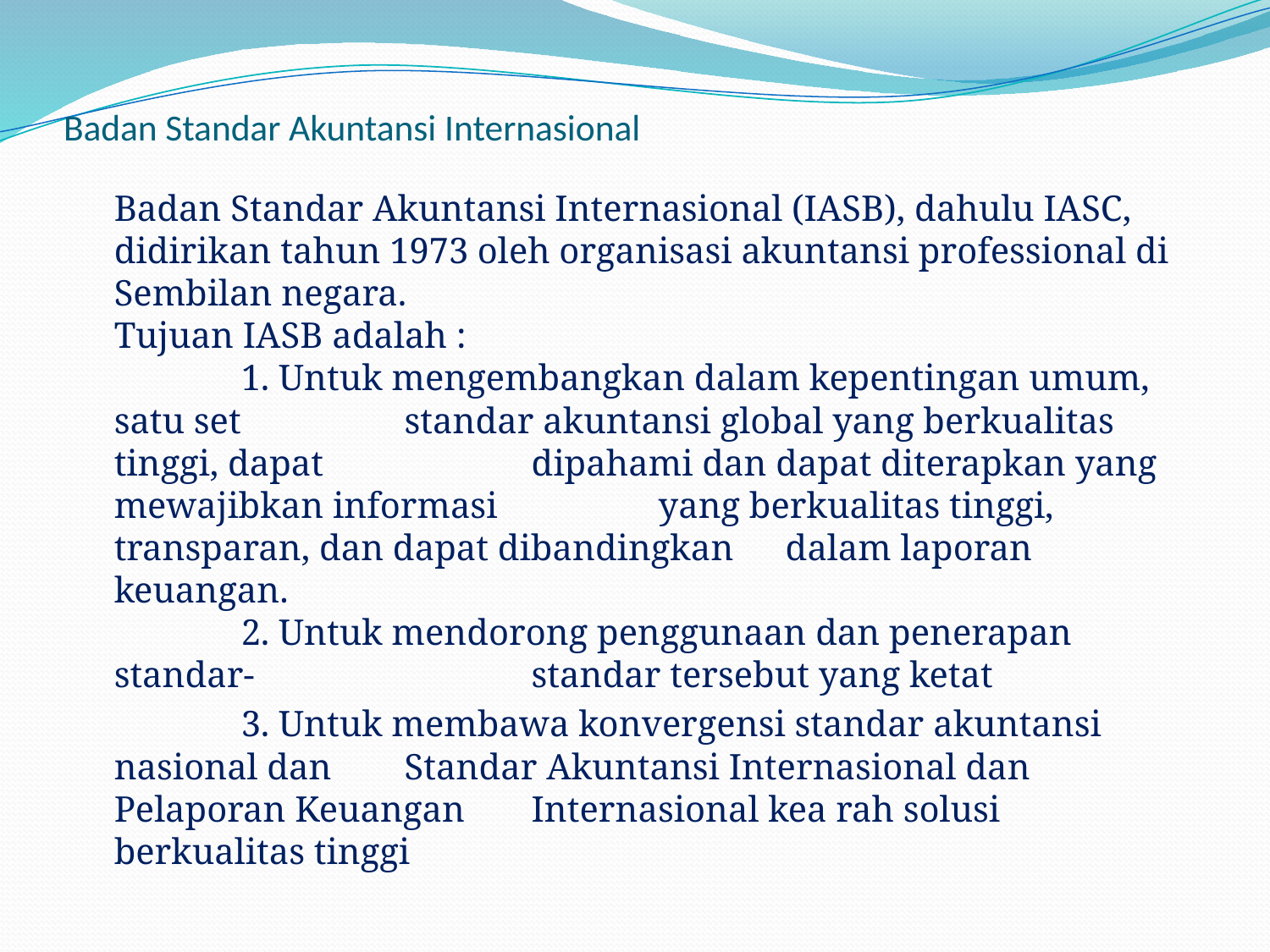

# Badan Standar Akuntansi Internasional
	Badan Standar Akuntansi Internasional (IASB), dahulu IASC, didirikan tahun 1973 oleh organisasi akuntansi professional di Sembilan negara.
Tujuan IASB adalah :
	1. Untuk mengembangkan dalam kepentingan umum, satu set 	    standar akuntansi global yang berkualitas tinggi, dapat 	   	    dipahami dan dapat diterapkan yang mewajibkan informasi 	    yang berkualitas tinggi, transparan, dan dapat dibandingkan 	    dalam laporan keuangan.
	2. Untuk mendorong penggunaan dan penerapan standar-	  	    standar tersebut yang ketat
		3. Untuk membawa konvergensi standar akuntansi nasional dan 	    Standar Akuntansi Internasional dan Pelaporan Keuangan 	    Internasional kea rah solusi berkualitas tinggi